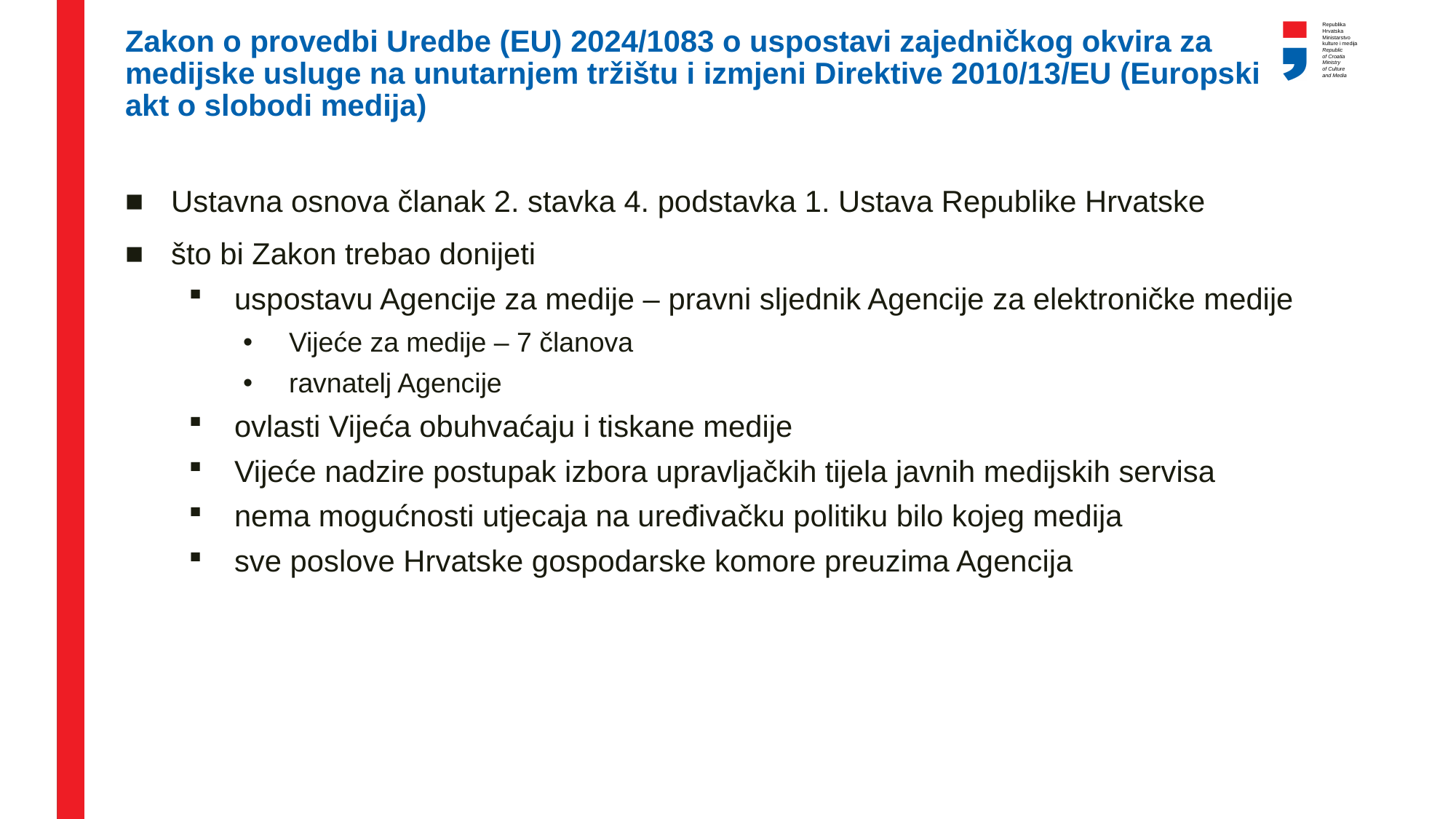

# Zakon o provedbi Uredbe (EU) 2024/1083 o uspostavi zajedničkog okvira za medijske usluge na unutarnjem tržištu i izmjeni Direktive 2010/13/EU (Europski akt o slobodi medija)
Ustavna osnova članak 2. stavka 4. podstavka 1. Ustava Republike Hrvatske
što bi Zakon trebao donijeti
uspostavu Agencije za medije – pravni sljednik Agencije za elektroničke medije
Vijeće za medije – 7 članova
ravnatelj Agencije
ovlasti Vijeća obuhvaćaju i tiskane medije
Vijeće nadzire postupak izbora upravljačkih tijela javnih medijskih servisa
nema mogućnosti utjecaja na uređivačku politiku bilo kojeg medija
sve poslove Hrvatske gospodarske komore preuzima Agencija